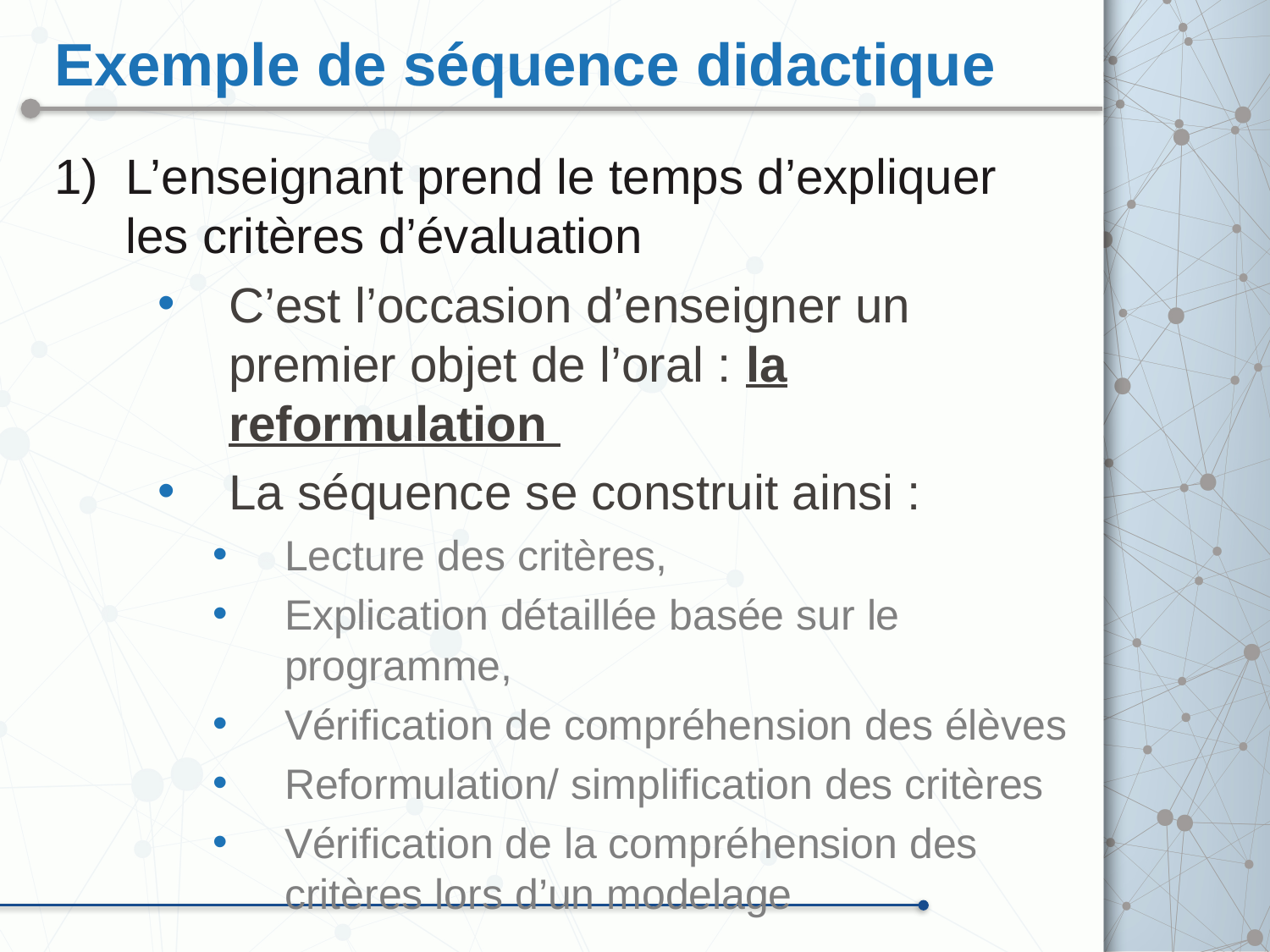

# Exemple de séquence didactique
L’enseignant prend le temps d’expliquer les critères d’évaluation
C’est l’occasion d’enseigner un premier objet de l’oral : la reformulation
La séquence se construit ainsi :
Lecture des critères,
Explication détaillée basée sur le programme,
Vérification de compréhension des élèves
Reformulation/ simplification des critères
Vérification de la compréhension des critères lors d’un modelage